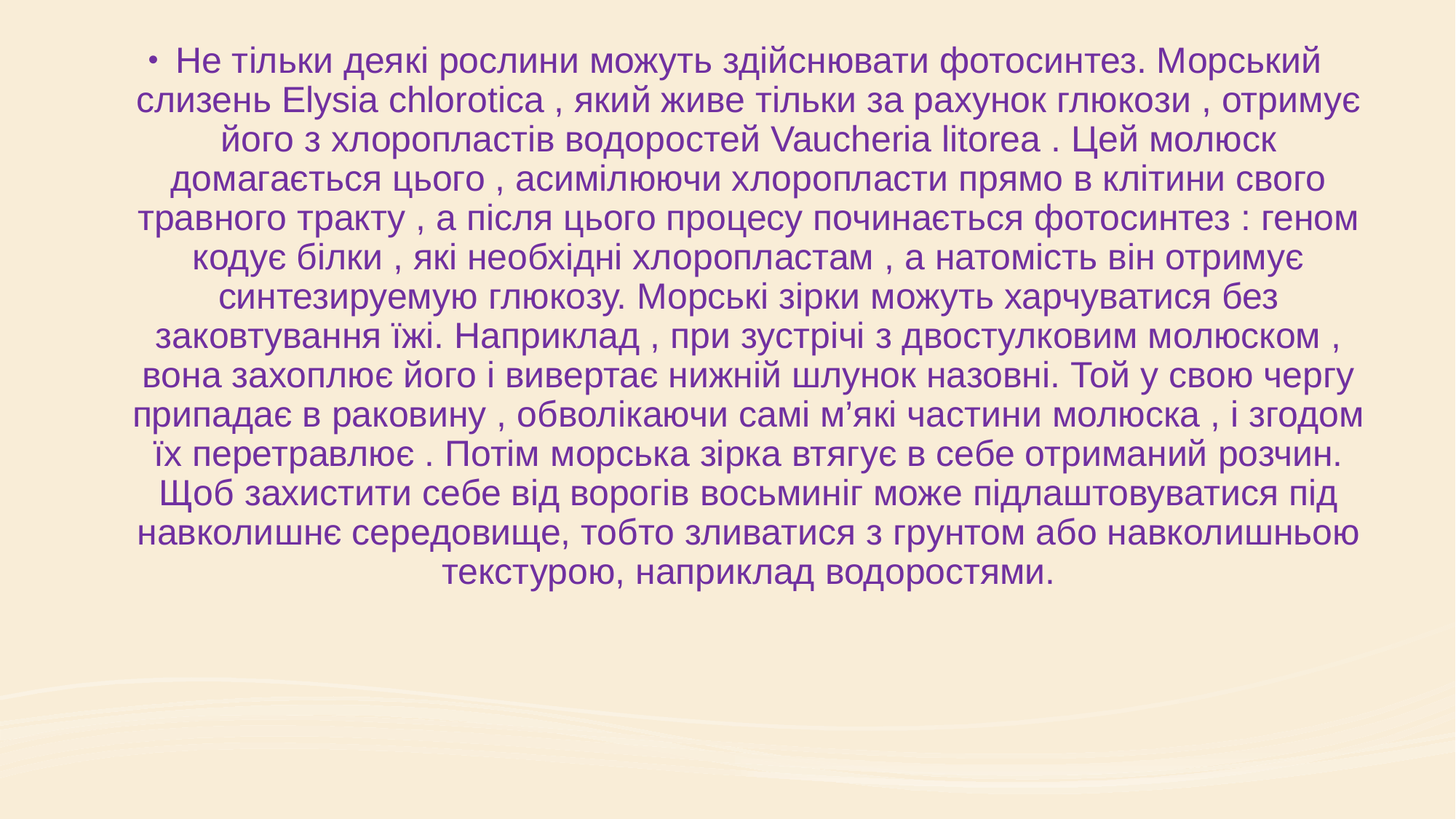

Не тільки деякі рослини можуть здійснювати фотосинтез. Морський слизень Elysia chlorotica , який живе тільки за рахунок глюкози , отримує його з хлоропластів водоростей Vaucheria litorea . Цей молюск домагається цього , асимілюючи хлоропласти прямо в клітини свого травного тракту , а після цього процесу починається фотосинтез : геном кодує білки , які необхідні хлоропластам , а натомість він отримує синтезируемую глюкозу. Морські зірки можуть харчуватися без заковтування їжі. Наприклад , при зустрічі з двостулковим молюском , вона захоплює його і вивертає нижній шлунок назовні. Той у свою чергу припадає в раковину , обволікаючи самі м’які частини молюска , і згодом їх перетравлює . Потім морська зірка втягує в себе отриманий розчин. Щоб захистити себе від ворогів восьминіг може підлаштовуватися під навколишнє середовище, тобто зливатися з грунтом або навколишньою текстурою, наприклад водоростями.
#